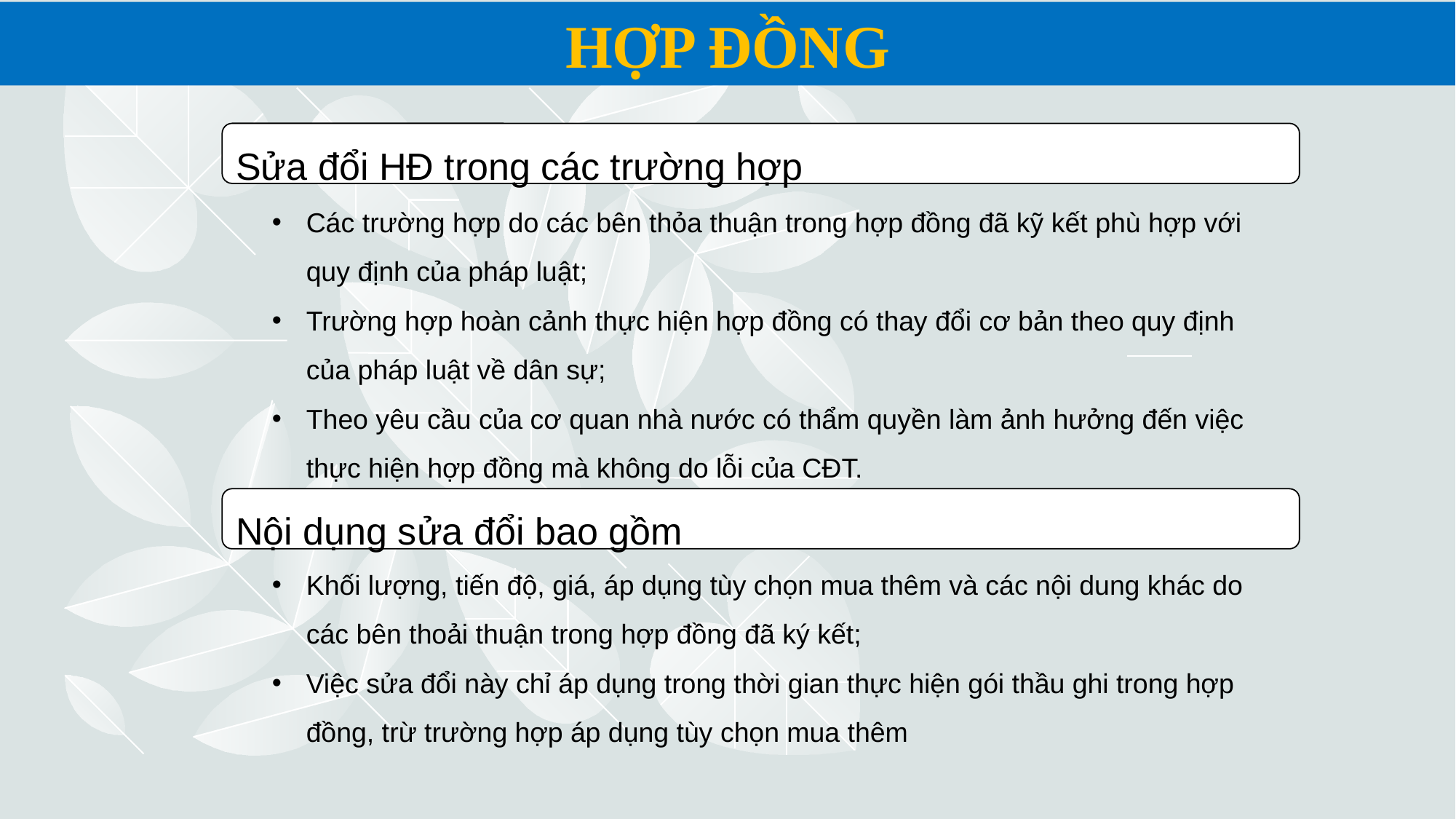

HỢP ĐỒNG
Sửa đổi HĐ trong các trường hợp
Các trường hợp do các bên thỏa thuận trong hợp đồng đã kỹ kết phù hợp với quy định của pháp luật;
Trường hợp hoàn cảnh thực hiện hợp đồng có thay đổi cơ bản theo quy định của pháp luật về dân sự;
Theo yêu cầu của cơ quan nhà nước có thẩm quyền làm ảnh hưởng đến việc thực hiện hợp đồng mà không do lỗi của CĐT.
Nội dụng sửa đổi bao gồm
Khối lượng, tiến độ, giá, áp dụng tùy chọn mua thêm và các nội dung khác do các bên thoải thuận trong hợp đồng đã ký kết;
Việc sửa đổi này chỉ áp dụng trong thời gian thực hiện gói thầu ghi trong hợp đồng, trừ trường hợp áp dụng tùy chọn mua thêm